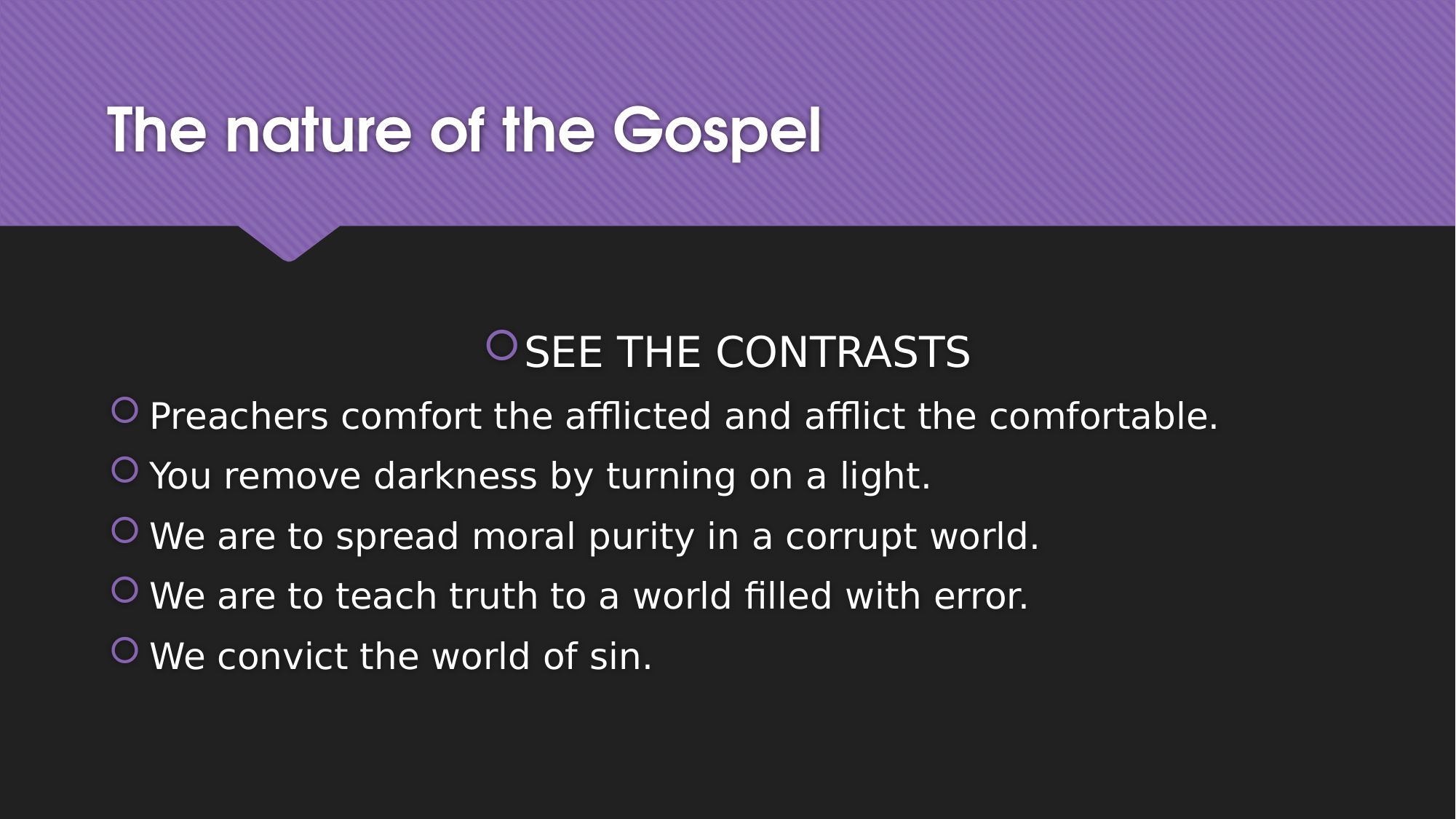

# The nature of the Gospel
SEE THE CONTRASTS
Preachers comfort the afflicted and afflict the comfortable.
You remove darkness by turning on a light.
We are to spread moral purity in a corrupt world.
We are to teach truth to a world filled with error.
We convict the world of sin.